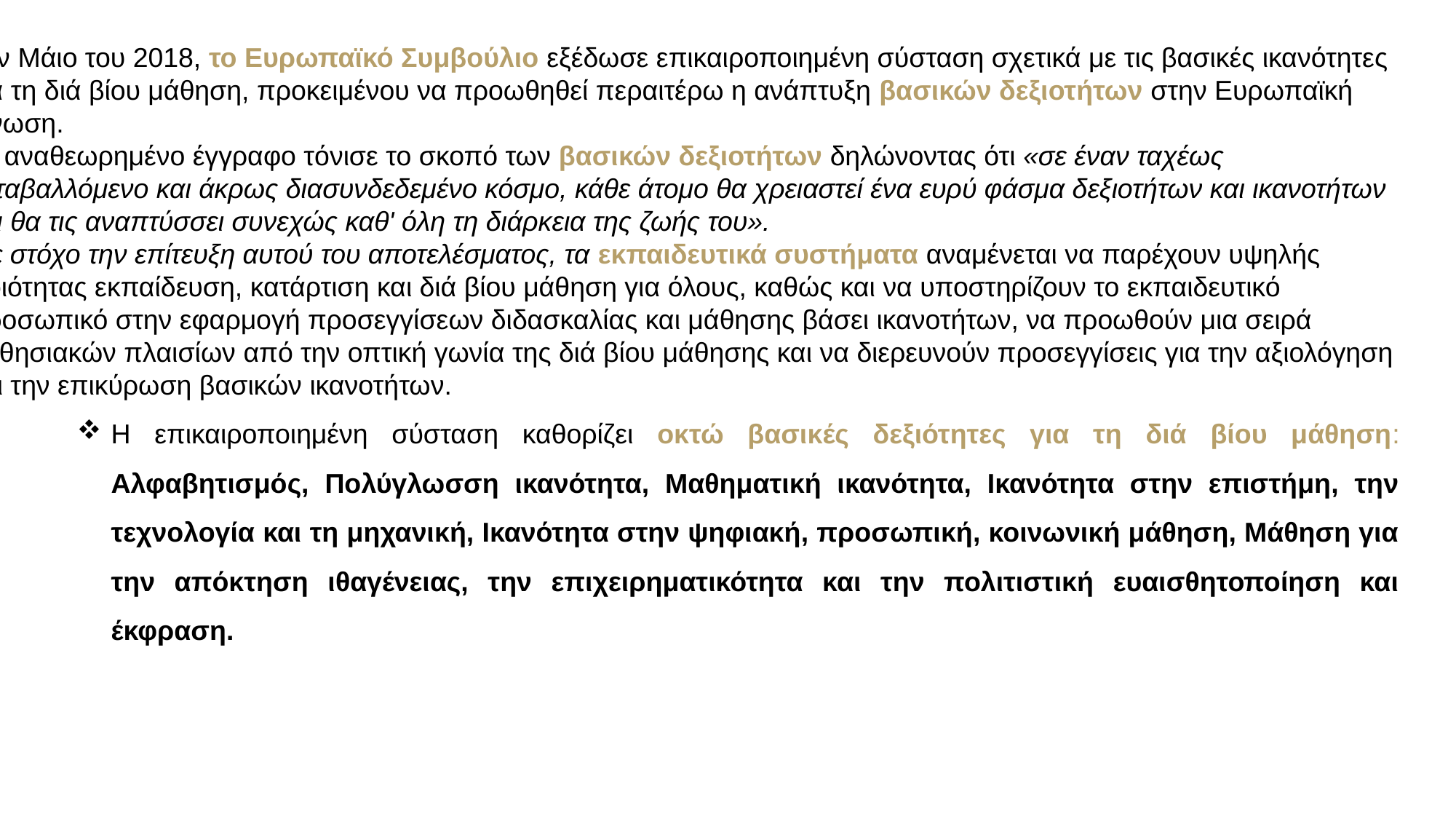

Τον Μάιο του 2018, το Ευρωπαϊκό Συμβούλιο εξέδωσε επικαιροποιημένη σύσταση σχετικά με τις βασικές ικανότητες για τη διά βίου μάθηση, προκειμένου να προωθηθεί περαιτέρω η ανάπτυξη βασικών δεξιοτήτων στην Ευρωπαϊκή Ένωση.
Το αναθεωρημένο έγγραφο τόνισε το σκοπό των βασικών δεξιοτήτων δηλώνοντας ότι «σε έναν ταχέως μεταβαλλόμενο και άκρως διασυνδεδεμένο κόσμο, κάθε άτομο θα χρειαστεί ένα ευρύ φάσμα δεξιοτήτων και ικανοτήτων και θα τις αναπτύσσει συνεχώς καθ' όλη τη διάρκεια της ζωής του».
Με στόχο την επίτευξη αυτού του αποτελέσματος, τα εκπαιδευτικά συστήματα αναμένεται να παρέχουν υψηλής ποιότητας εκπαίδευση, κατάρτιση και διά βίου μάθηση για όλους, καθώς και να υποστηρίζουν το εκπαιδευτικό προσωπικό στην εφαρμογή προσεγγίσεων διδασκαλίας και μάθησης βάσει ικανοτήτων, να προωθούν μια σειρά μαθησιακών πλαισίων από την οπτική γωνία της διά βίου μάθησης και να διερευνούν προσεγγίσεις για την αξιολόγηση και την επικύρωση βασικών ικανοτήτων.
Η επικαιροποιημένη σύσταση καθορίζει οκτώ βασικές δεξιότητες για τη διά βίου μάθηση: Αλφαβητισμός, Πολύγλωσση ικανότητα, Μαθηματική ικανότητα, Ικανότητα στην επιστήμη, την τεχνολογία και τη μηχανική, Ικανότητα στην ψηφιακή, προσωπική, κοινωνική μάθηση, Μάθηση για την απόκτηση ιθαγένειας, την επιχειρηματικότητα και την πολιτιστική ευαισθητοποίηση και έκφραση.